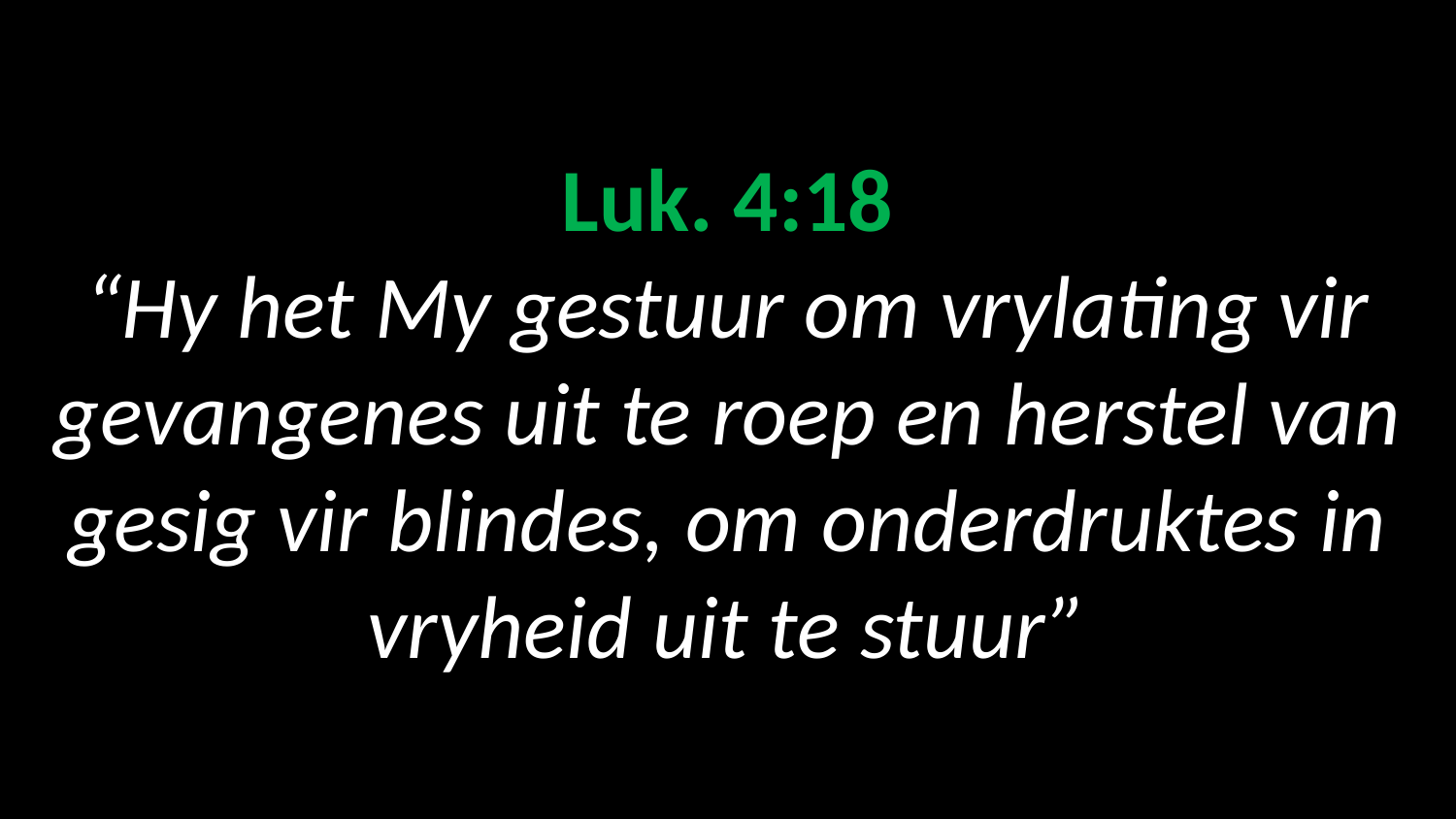

# Luk. 4:18 “Hy het My gestuur om vrylating vir gevangenes uit te roep en herstel van gesig vir blindes, om onderdruktes in vryheid uit te stuur”